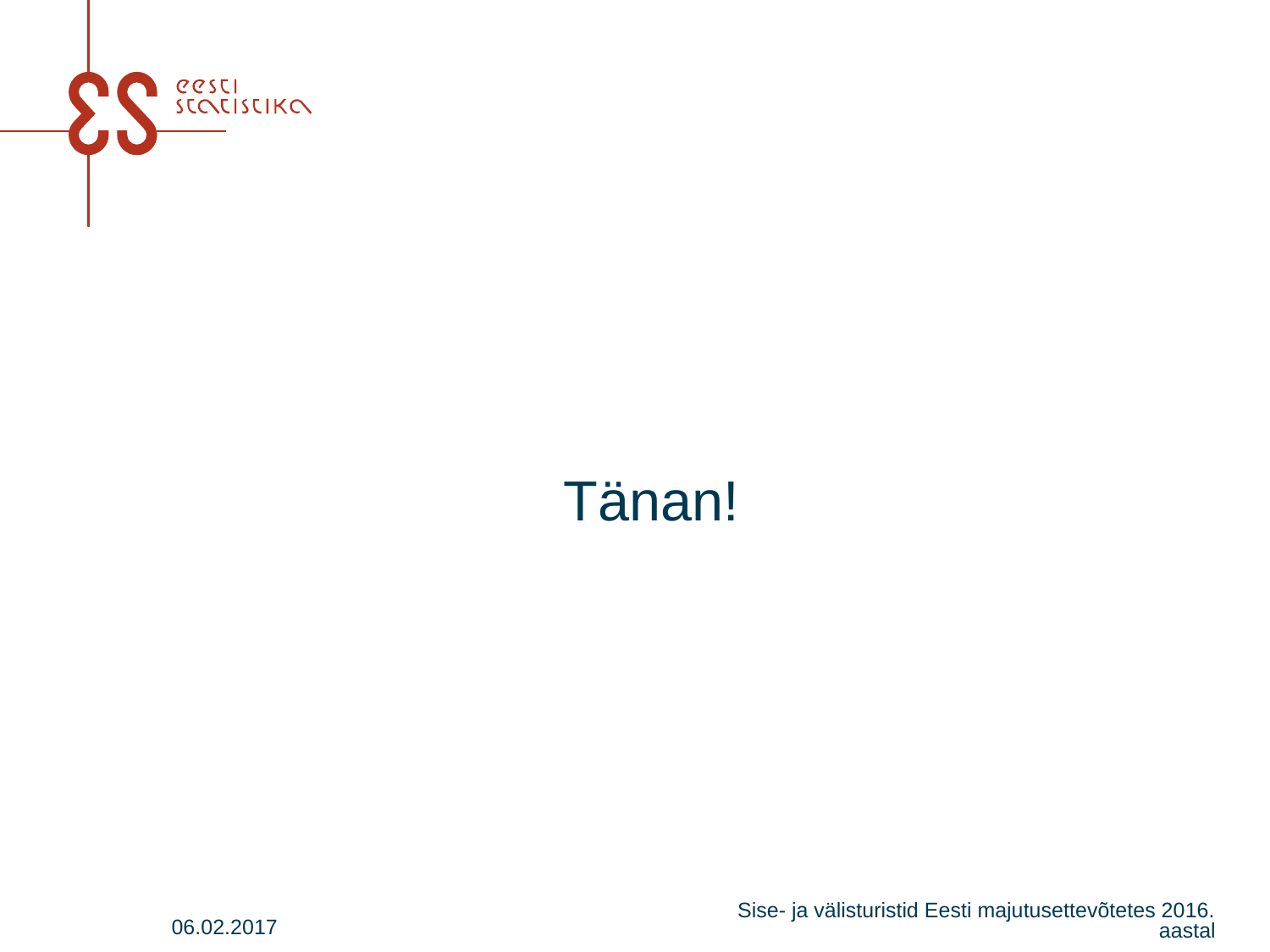

Tänan!
06.02.2017
Sise- ja välisturistid Eesti majutusettevõtetes 2016. aastal